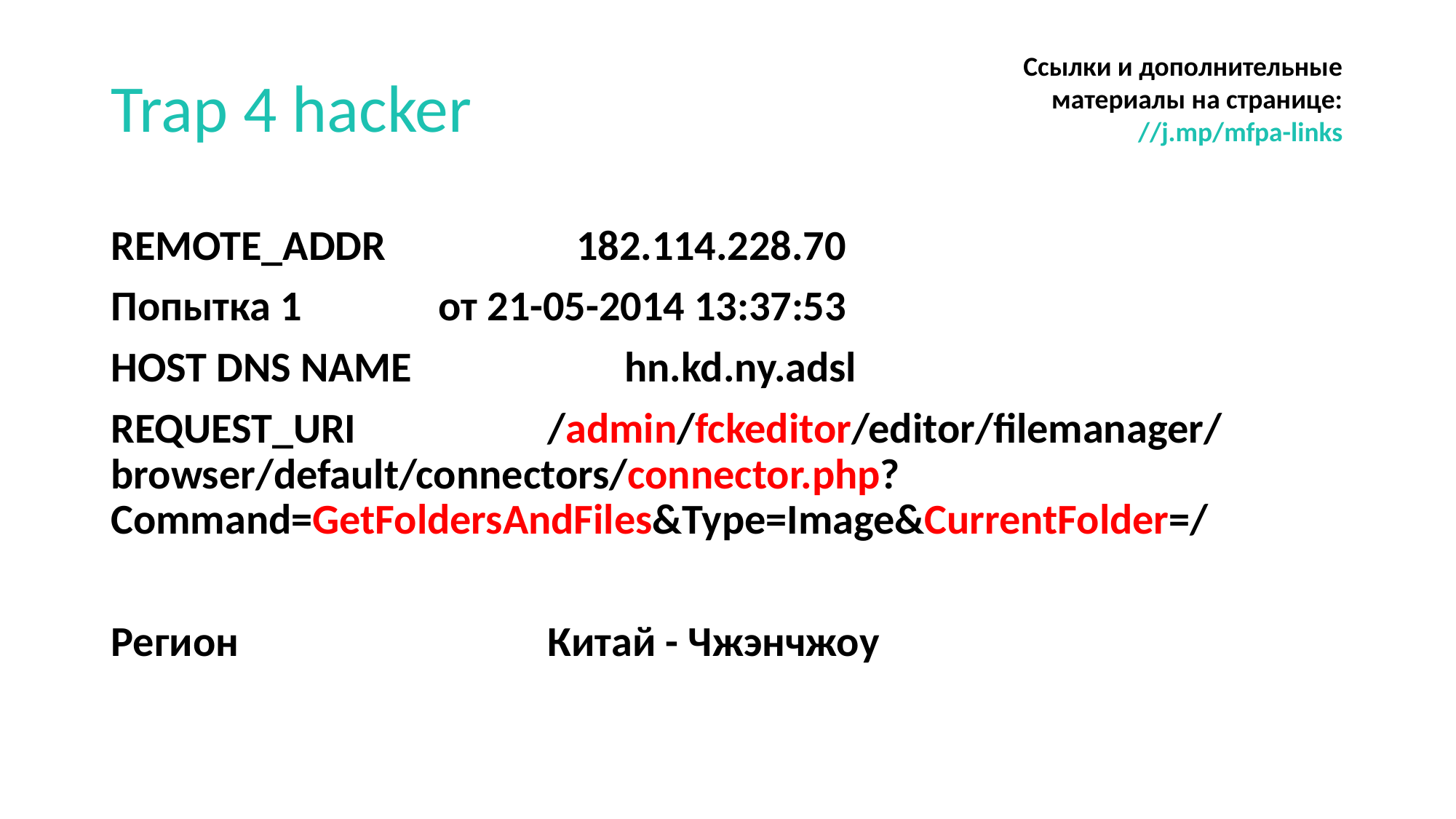

# Trap 4 hacker
Ссылки и дополнительные
материалы на странице:
//j.mp/mfpa-links
REMOTE_ADDR		   182.114.228.70
Попытка 1		от 21-05-2014 13:37:53
HOST DNS NAME		        hn.kd.ny.adsl
REQUEST_URI		/admin/fckeditor/editor/filemanager/browser/default/connectors/connector.php?Command=GetFoldersAndFiles&Type=Image&CurrentFolder=/

Регион			Китай - Чжэнчжоу